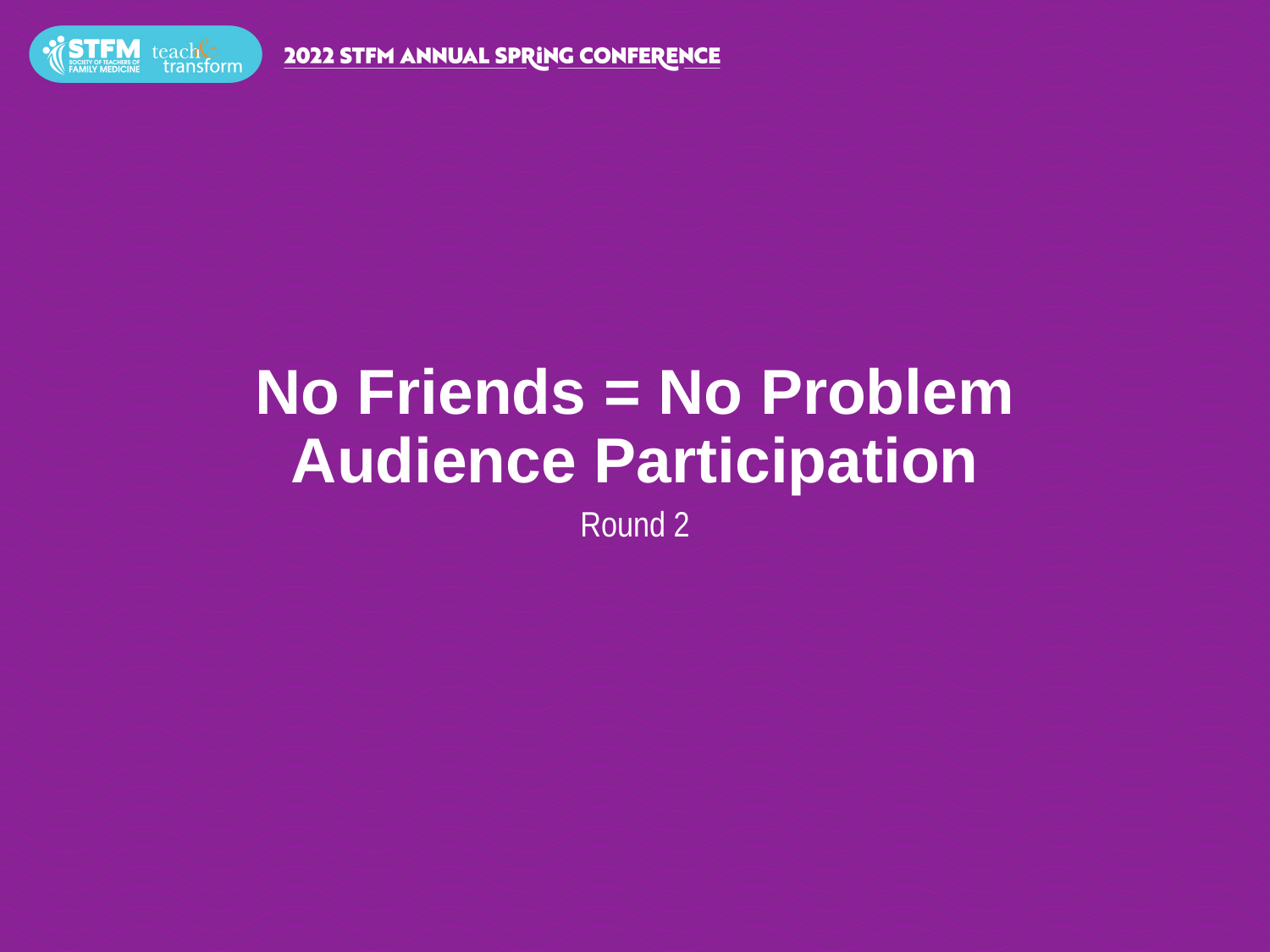

# No Friends = No Problem Audience Participation
Round 2